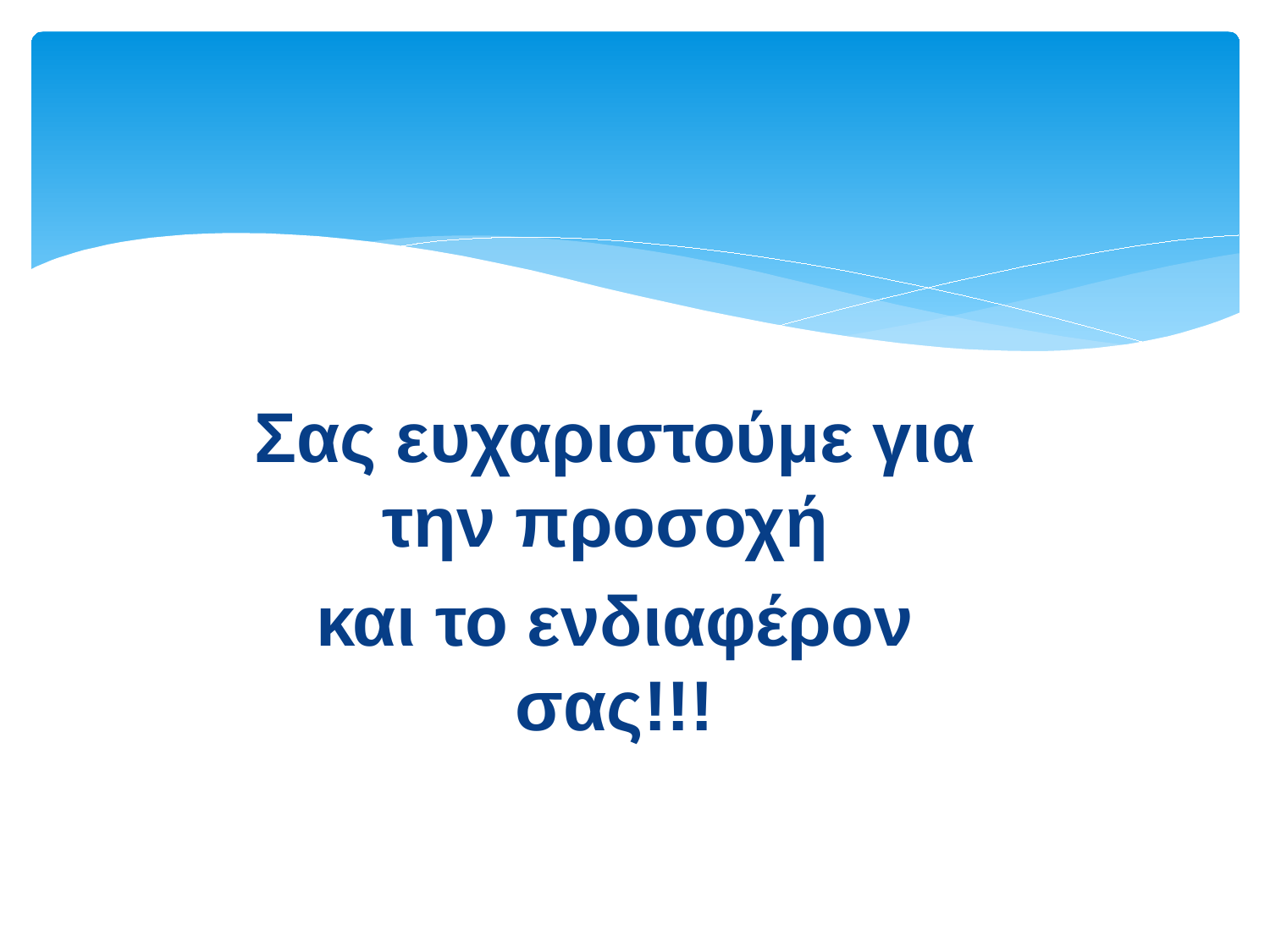

Σας ευχαριστούμε για την προσοχή
και το ενδιαφέρον σας!!!